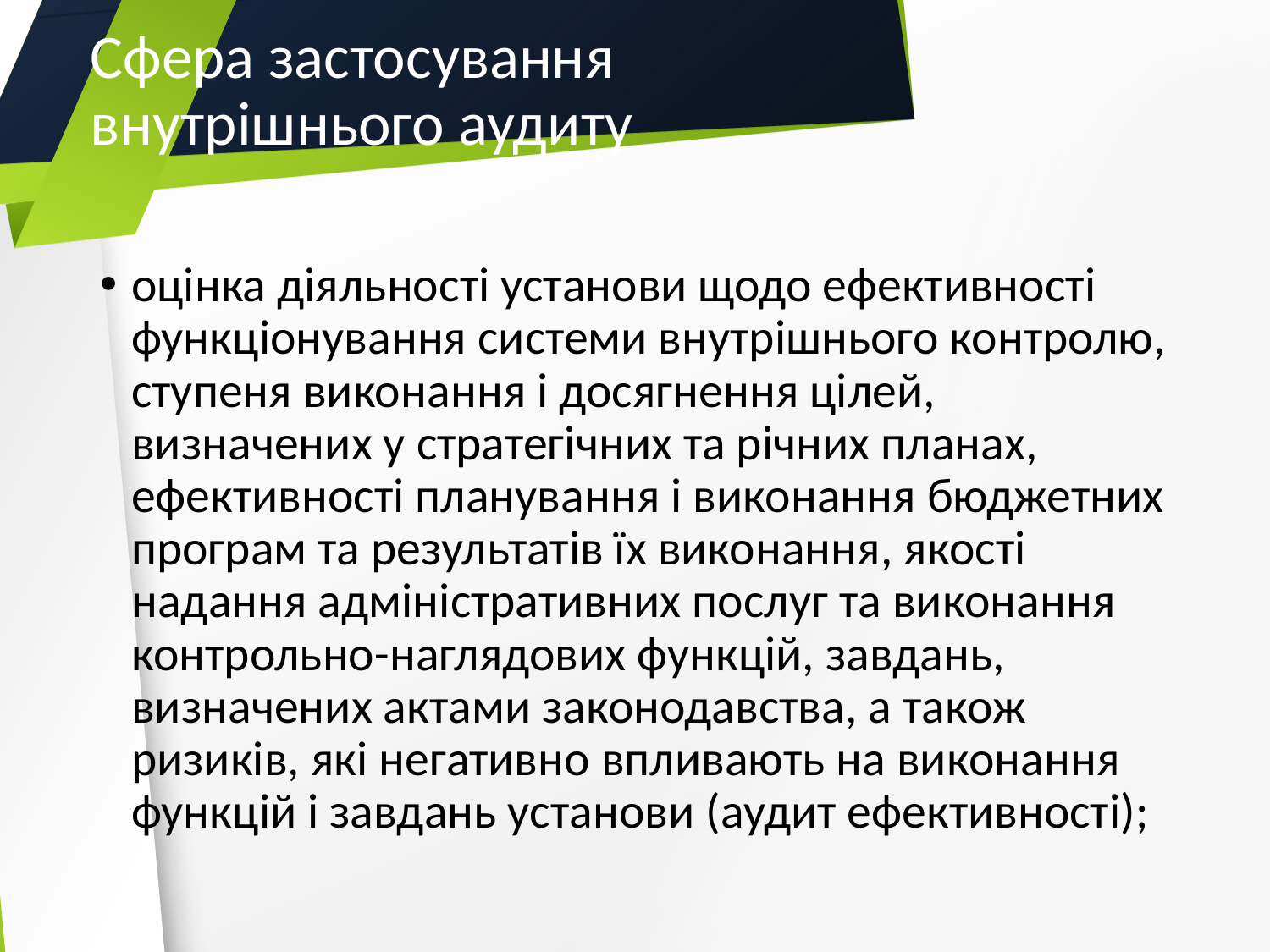

# Сфера застосування внутрішнього аудиту
оцінка діяльності установи щодо ефективності функціонування системи внутрішнього контролю, ступеня виконання і досягнення цілей, визначених у стратегічних та річних планах, ефективності планування і виконання бюджетних програм та результатів їх виконання, якості надання адміністративних послуг та виконання контрольно-наглядових функцій, завдань, визначених актами законодавства, а також ризиків, які негативно впливають на виконання функцій і завдань установи (аудит ефективності);